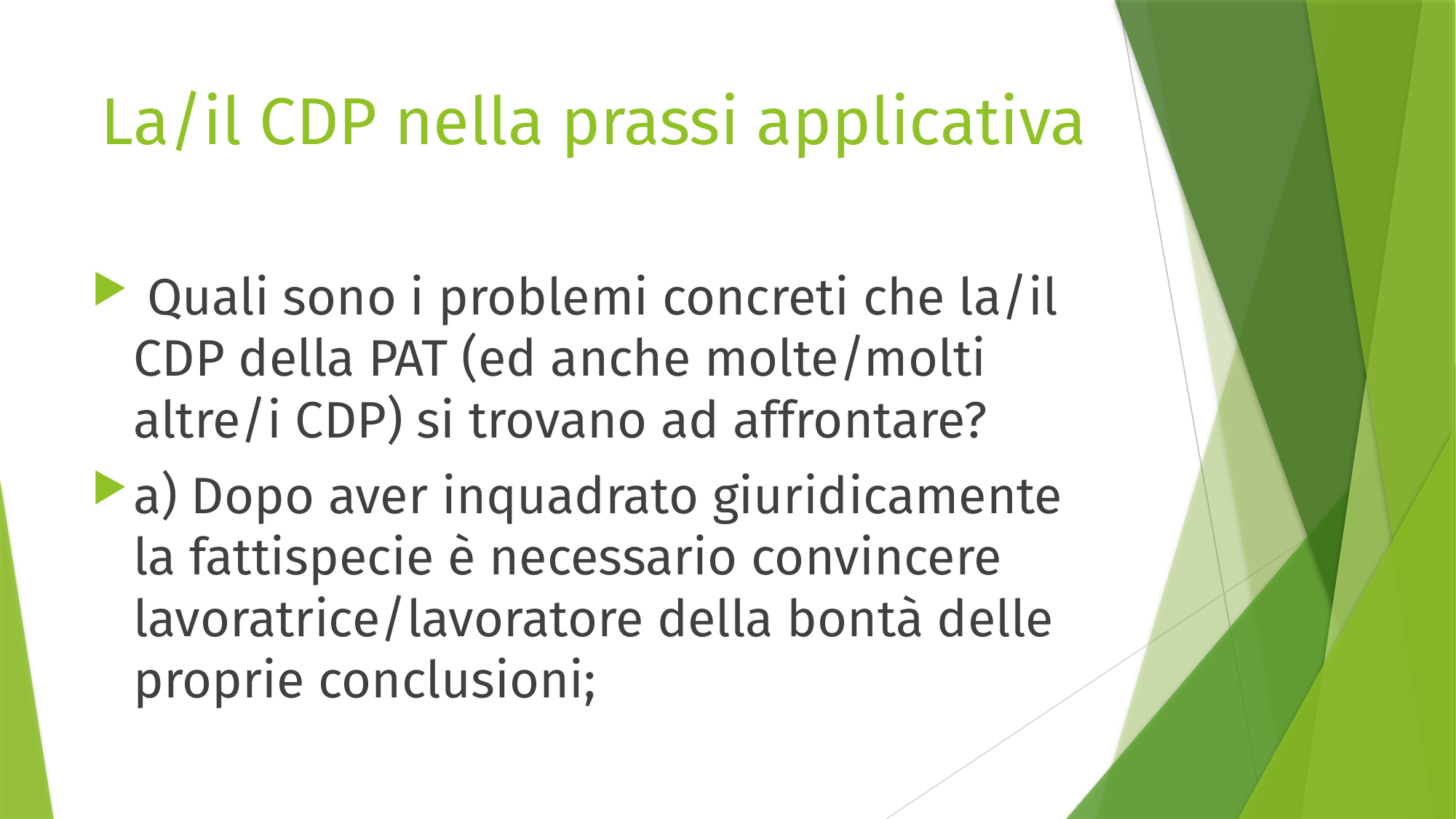

# La/il CDP nella prassi applicativa
 Quali sono i problemi concreti che la/il CDP della PAT (ed anche molte/molti altre/i CDP) si trovano ad affrontare?
a) Dopo aver inquadrato giuridicamente la fattispecie è necessario convincere lavoratrice/lavoratore della bontà delle proprie conclusioni;